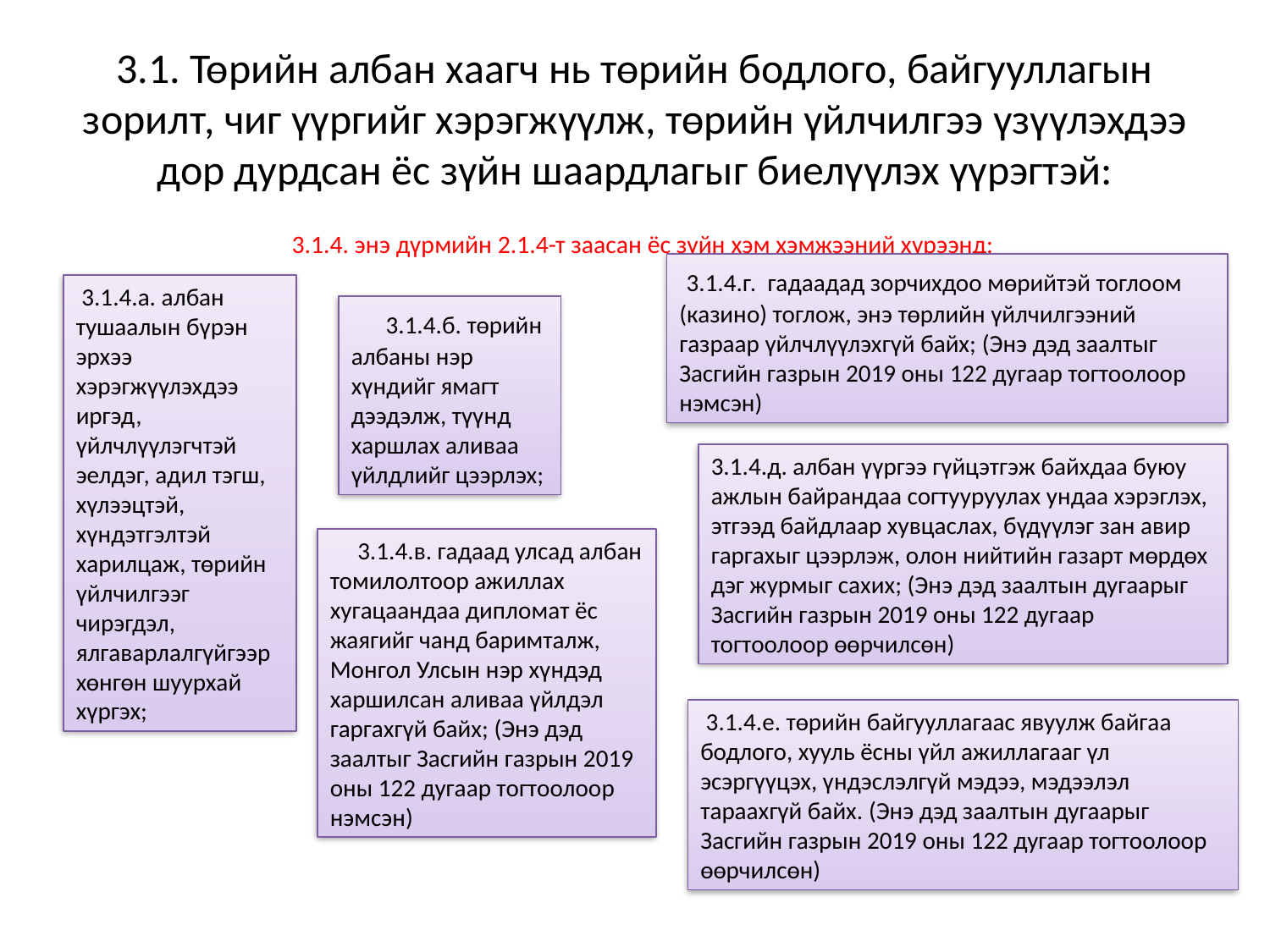

# 3.1. Төрийн албан хаагч нь төрийн бодлого, байгууллагын зорилт, чиг үүргийг хэрэгжүүлж, төрийн үйлчилгээ үзүүлэхдээ дор дурдсан ёс зүйн шаардлагыг биелүүлэх үүрэгтэй:
 3.1.4. энэ дүрмийн 2.1.4-т заасан ёс зүйн хэм хэмжээний хүрээнд:

 3.1.4.г.  гадаадад зорчихдоо мөрийтэй тоглоом (казино) тоглож, энэ төрлийн үйлчилгээний газраар үйлчлүүлэхгүй байх; (Энэ дэд заалтыг Засгийн газрын 2019 оны 122 дугаар тогтоолоор нэмсэн)
 3.1.4.а. албан тушаалын бүрэн эрхээ хэрэгжүүлэхдээ иргэд, үйлчлүүлэгчтэй эелдэг, адил тэгш, хүлээцтэй, хүндэтгэлтэй харилцаж, төрийн үйлчилгээг чирэгдэл, ялгаварлалгүйгээр хөнгөн шуурхай хүргэх;
      3.1.4.б. төрийн албаны нэр хүндийг ямагт дээдэлж, түүнд харшлах аливаа үйлдлийг цээрлэх;
3.1.4.д. албан үүргээ гүйцэтгэж байхдаа буюу ажлын байрандаа согтууруулах ундаа хэрэглэх, этгээд байдлаар хувцаслах, бүдүүлэг зан авир гаргахыг цээрлэж, олон нийтийн газарт мөрдөх дэг журмыг сахих; (Энэ дэд заалтын дугаарыг Засгийн газрын 2019 оны 122 дугаар тогтоолоор өөрчилсөн)
     3.1.4.в. гадаад улсад албан томилолтоор ажиллах хугацаандаа дипломат ёс жаягийг чанд баримталж, Монгол Улсын нэр хүндэд харшилсан аливаа үйлдэл гаргахгүй байх; (Энэ дэд заалтыг Засгийн газрын 2019 оны 122 дугаар тогтоолоор нэмсэн)
 3.1.4.е. төрийн байгууллагаас явуулж байгаа бодлого, хууль ёсны үйл ажиллагааг үл эсэргүүцэх, үндэслэлгүй мэдээ, мэдээлэл тараахгүй байх. (Энэ дэд заалтын дугаарыг Засгийн газрын 2019 оны 122 дугаар тогтоолоор өөрчилсөн)